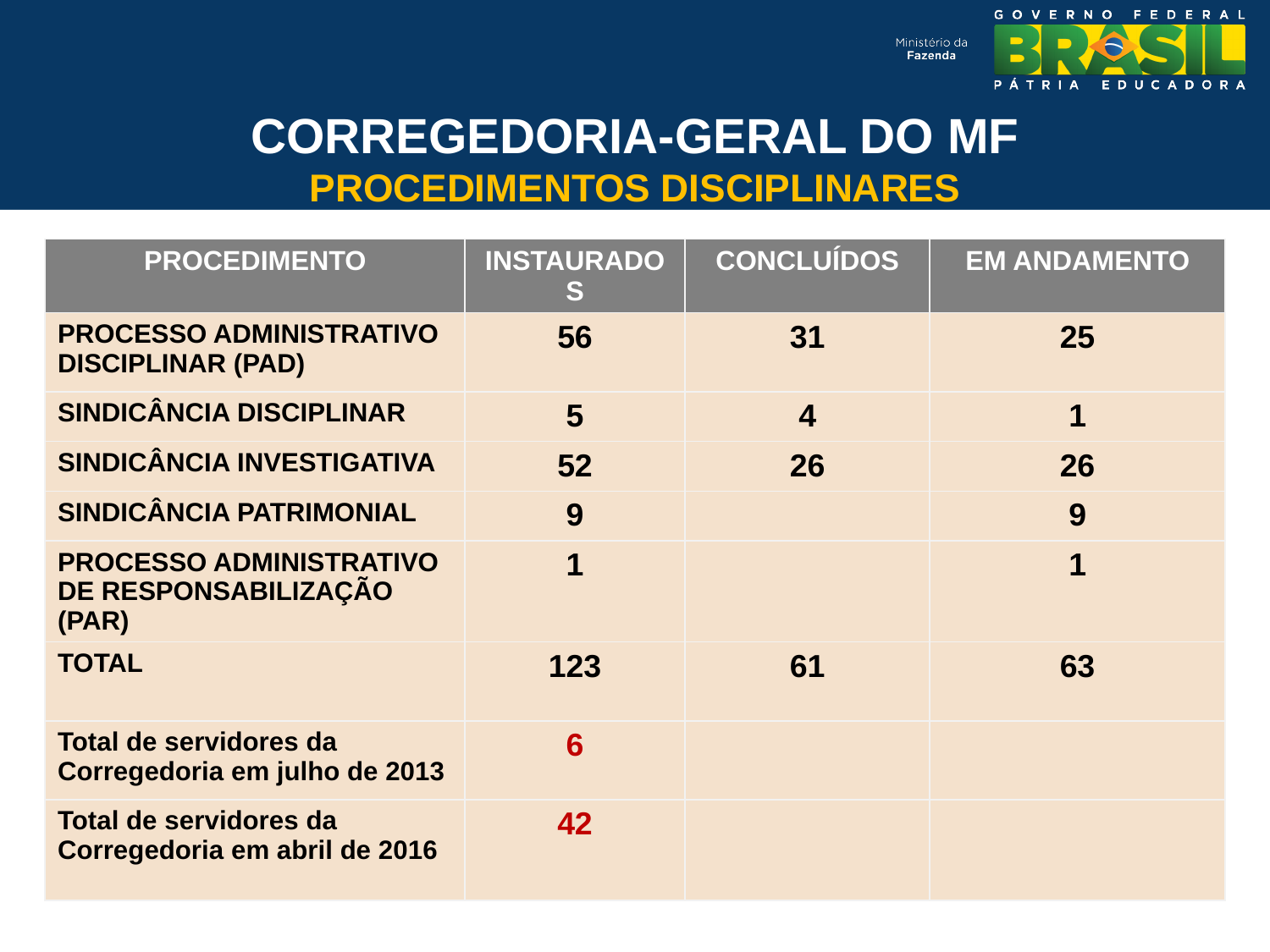

CORREGEDORIA-GERAL DO MF
PROCEDIMENTOS DISCIPLINARES
| PROCEDIMENTO | INSTAURADOS | CONCLUÍDOS | EM ANDAMENTO |
| --- | --- | --- | --- |
| PROCESSO ADMINISTRATIVO DISCIPLINAR (PAD) | 56 | 31 | 25 |
| SINDICÂNCIA DISCIPLINAR | 5 | 4 | 1 |
| SINDICÂNCIA INVESTIGATIVA | 52 | 26 | 26 |
| SINDICÂNCIA PATRIMONIAL | 9 |  | 9 |
| PROCESSO ADMINISTRATIVO DE RESPONSABILIZAÇÃO (PAR) | 1 |  | 1 |
| TOTAL | 123 | 61 | 63 |
| Total de servidores da Corregedoria em julho de 2013 | 6 |  |  |
| Total de servidores da Corregedoria em abril de 2016 | 42 |  |  |